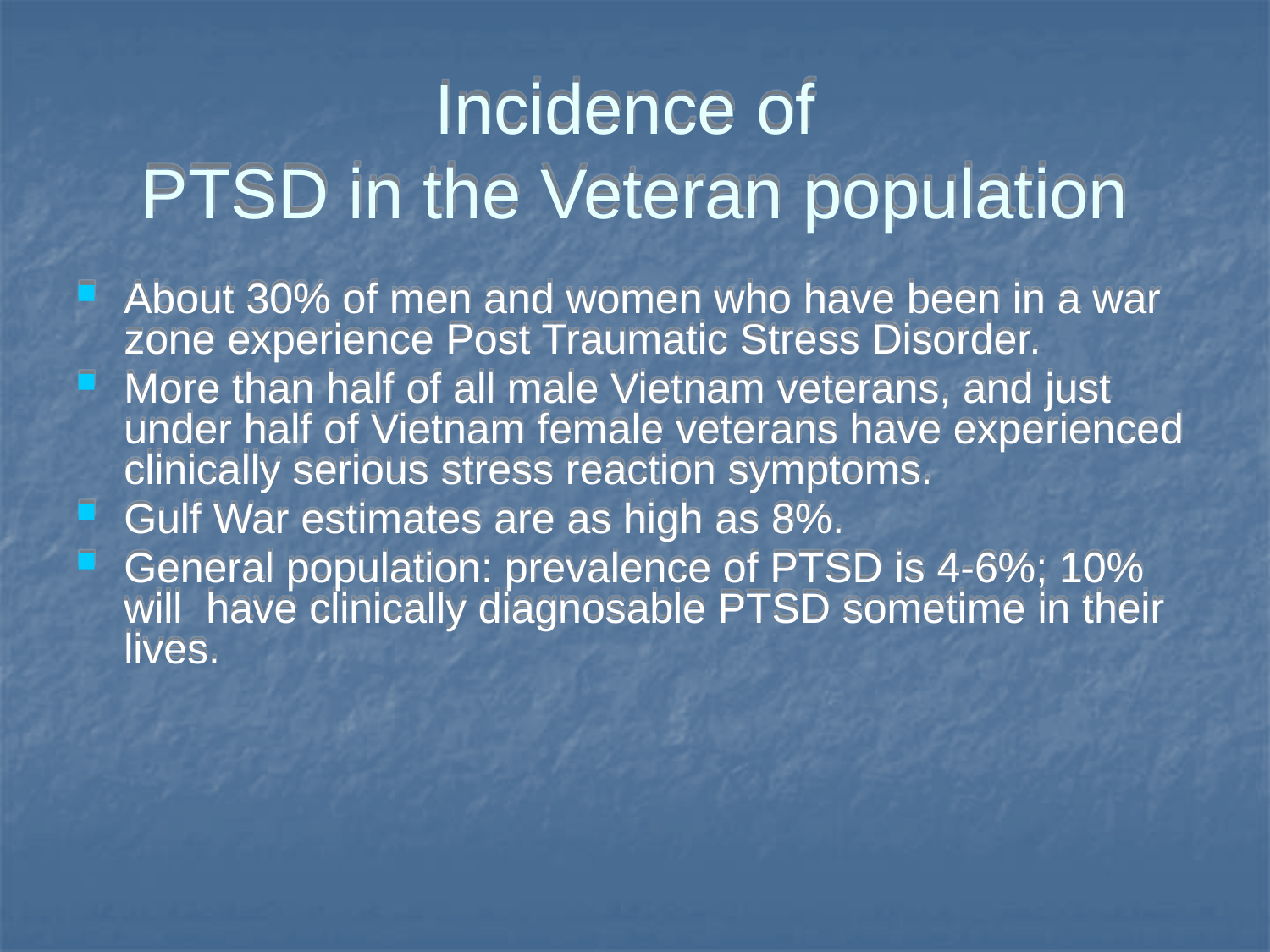

# Incidence of PTSD in the Veteran population
About 30% of men and women who have been in a war zone experience Post Traumatic Stress Disorder.
More than half of all male Vietnam veterans, and just under half of Vietnam female veterans have experienced clinically serious stress reaction symptoms.
Gulf War estimates are as high as 8%.
General population: prevalence of PTSD is 4-6%; 10% will  have clinically diagnosable PTSD sometime in their lives.